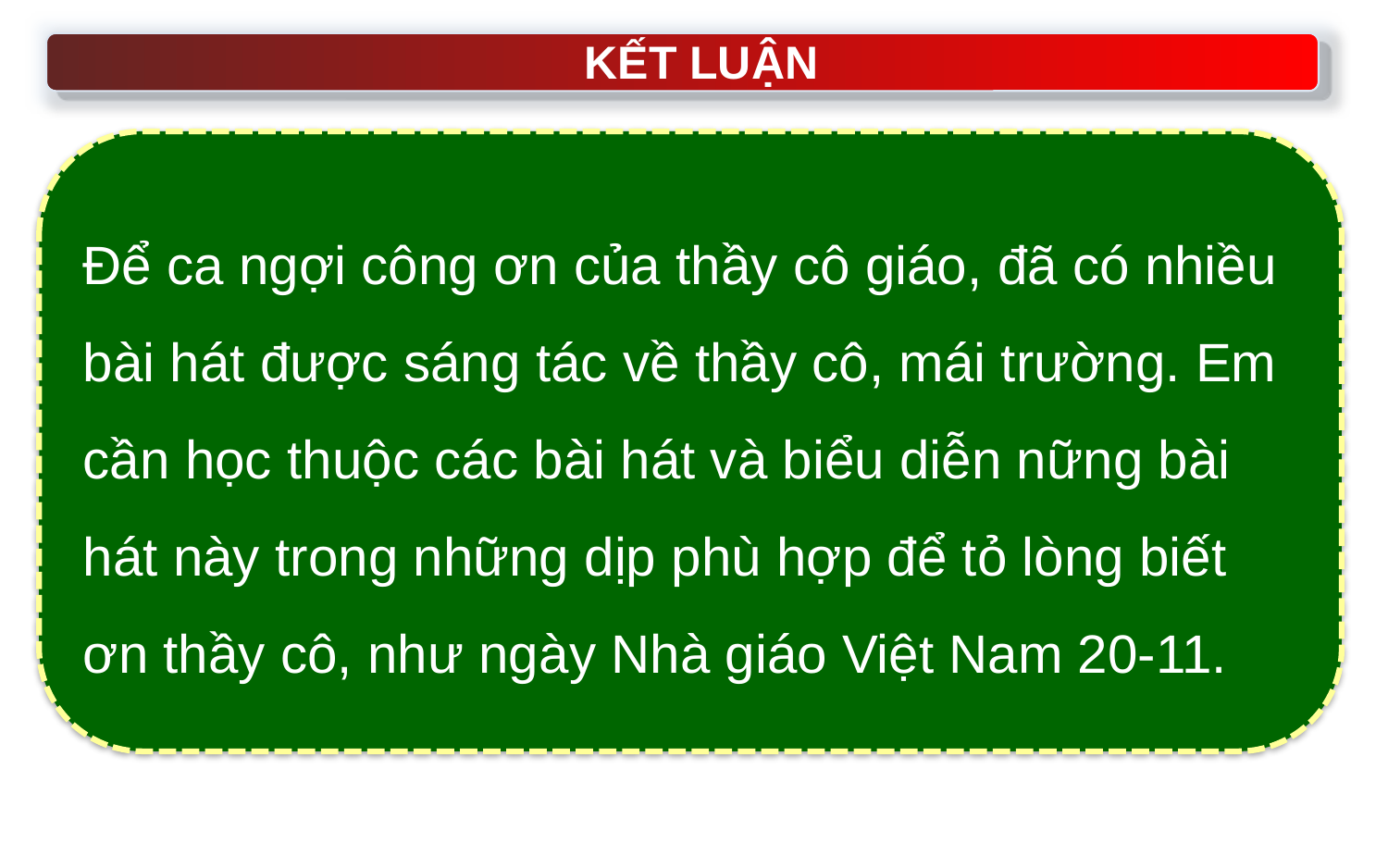

KẾT LUẬN

Để ca ngợi công ơn của thầy cô giáo, đã có nhiều bài hát được sáng tác về thầy cô, mái trường. Em cần học thuộc các bài hát và biểu diễn nững bài hát này trong những dịp phù hợp để tỏ lòng biết ơn thầy cô, như ngày Nhà giáo Việt Nam 20-11.